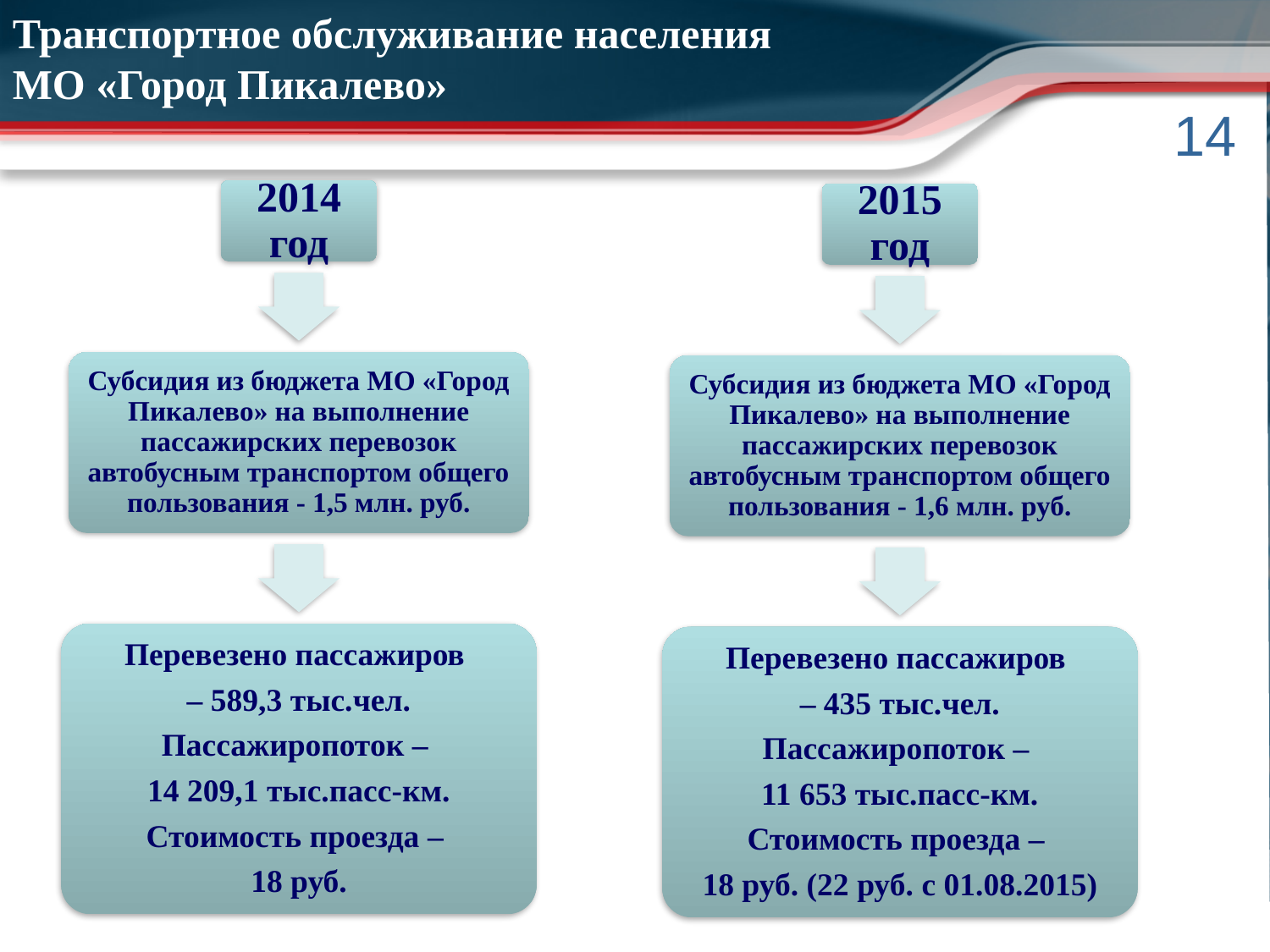

Транспортное обслуживание населения
МО «Город Пикалево»
2014 год

Субсидия из бюджета МО «Город Пикалево» на выполнение пассажирских перевозок автобусным транспортом общего пользования - 1,5 млн. руб.

Перевезено пассажиров
– 589,3 тыс.чел.
Пассажиропоток –
14 209,1 тыс.пасс-км.
Стоимость проезда –
18 руб.
2015 год

Субсидия из бюджета МО «Город Пикалево» на выполнение пассажирских перевозок автобусным транспортом общего пользования - 1,6 млн. руб.

Перевезено пассажиров
– 435 тыс.чел.
Пассажиропоток –
11 653 тыс.пасс-км.
Стоимость проезда –
18 руб. (22 руб. с 01.08.2015)